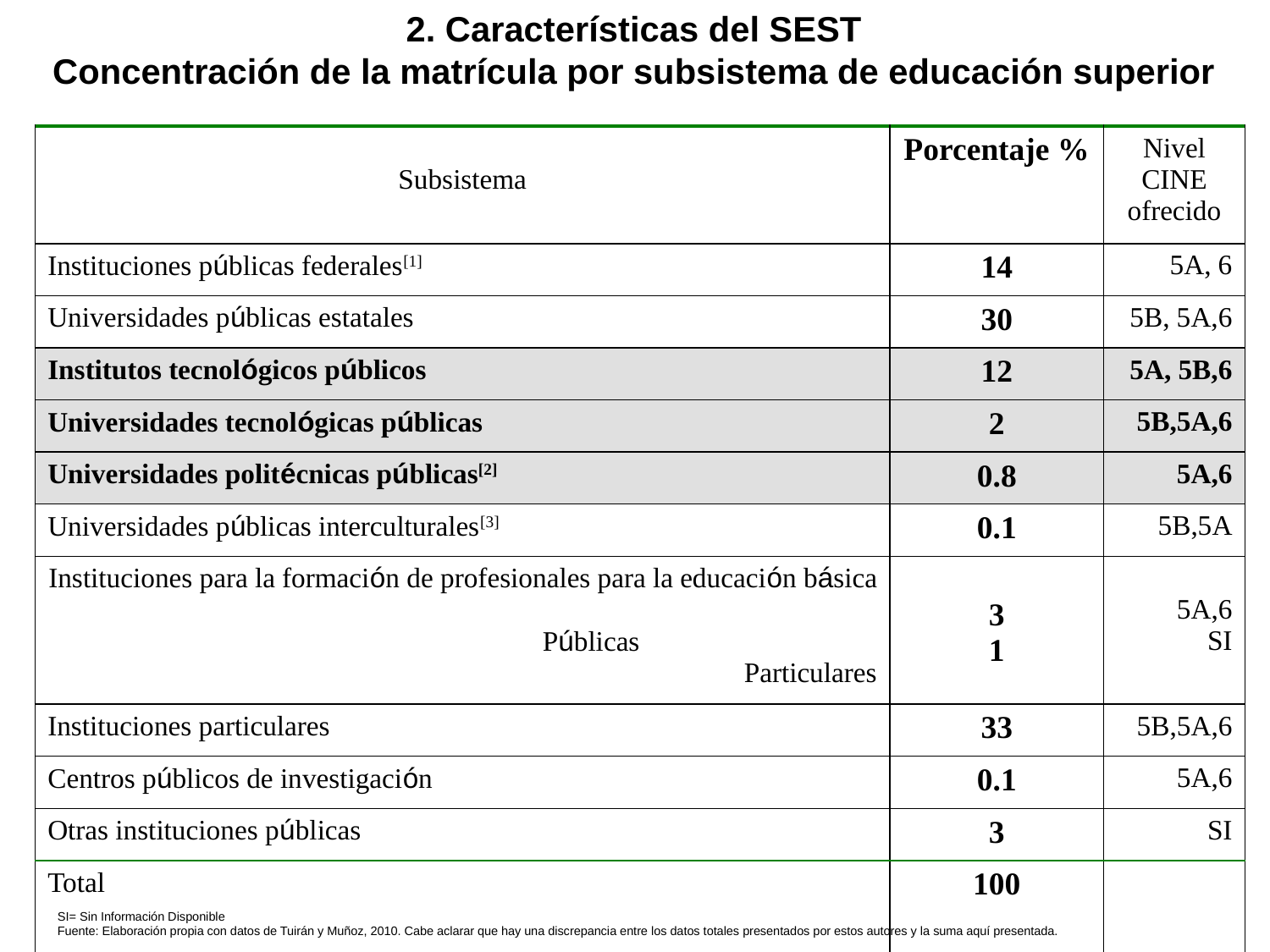

2. Características del SEST
Concentración de la matrícula por subsistema de educación superior
| Subsistema | Porcentaje % | Nivel CINE ofrecido |
| --- | --- | --- |
| Instituciones públicas federales[1] | 14 | 5A, 6 |
| Universidades públicas estatales | 30 | 5B, 5A,6 |
| Institutos tecnológicos públicos | 12 | 5A, 5B,6 |
| Universidades tecnológicas públicas | 2 | 5B,5A,6 |
| Universidades politécnicas públicas[2] | 0.8 | 5A,6 |
| Universidades públicas interculturales[3] | 0.1 | 5B,5A |
| Instituciones para la formación de profesionales para la educación básica Públicas Particulares | 3 1 | 5A,6 SI |
| Instituciones particulares | 33 | 5B,5A,6 |
| Centros públicos de investigación | 0.1 | 5A,6 |
| Otras instituciones públicas | 3 | SI |
| Total | 100 |  |
SI= Sin Información Disponible
Fuente: Elaboración propia con datos de Tuirán y Muñoz, 2010. Cabe aclarar que hay una discrepancia entre los datos totales presentados por estos autores y la suma aquí presentada.